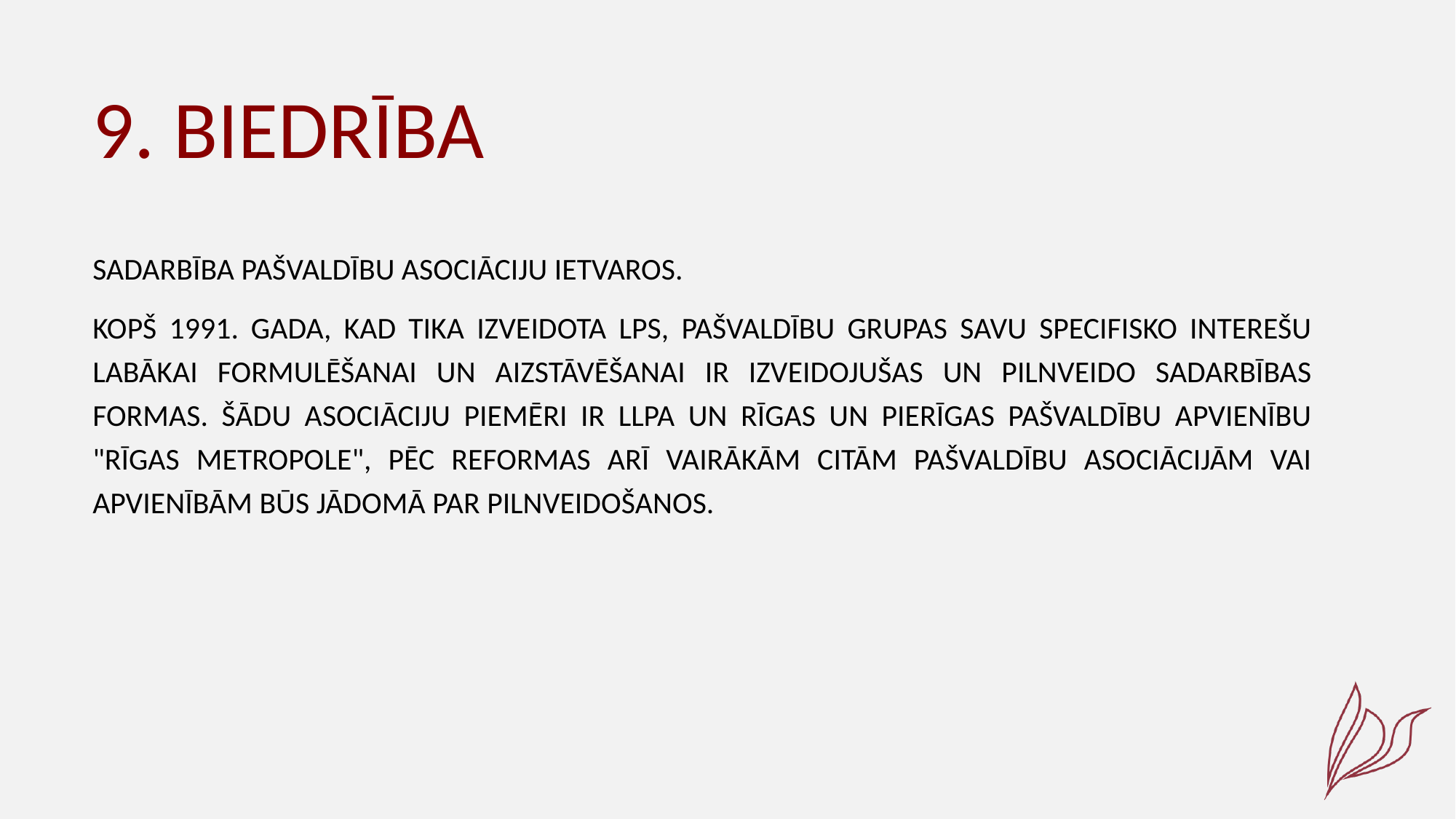

# 9. Biedrība
Sadarbība pašvaldību asociāciju ietvaros.
Kopš 1991. gada, kad tika izveidota LPS, pašvaldību grupas savu specifisko interešu labākai formulēšanai un aizstāvēšanai ir izveidojušas un pilnveido sadarbības formas. Šādu asociāciju piemēri ir LLPA un Rīgas un Pierīgas pašvaldību apvienību "Rīgas metropole", pēc reformas arī vairākām citām pašvaldību asociācijām vai apvienībām būs jādomā par pilnveidošanos.